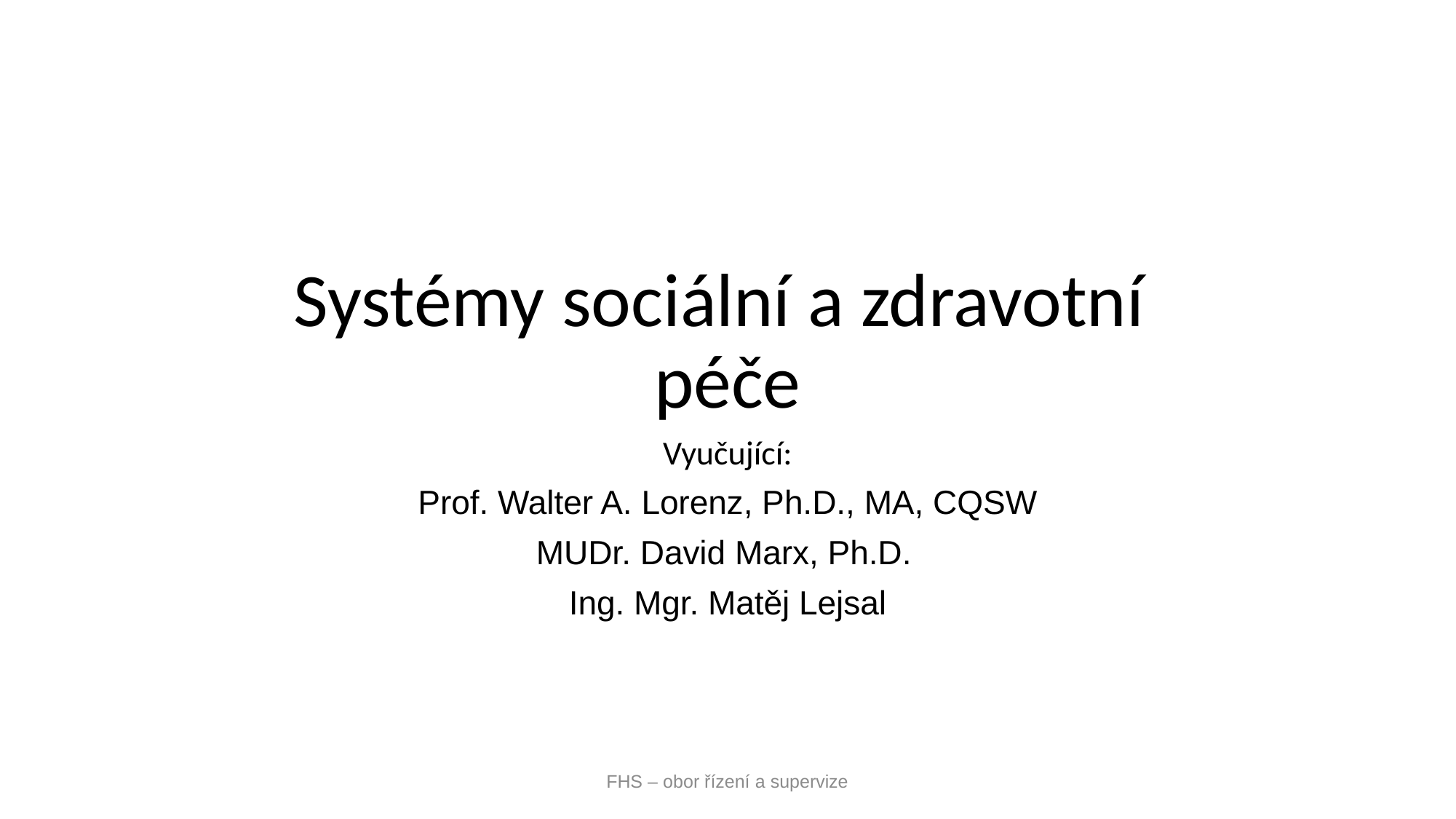

# Systémy sociální a zdravotní  péče
Vyučující:
Prof. Walter A. Lorenz, Ph.D., MA, CQSW
MUDr. David Marx, Ph.D.
Ing. Mgr. Matěj Lejsal

FHS – obor řízení a supervize